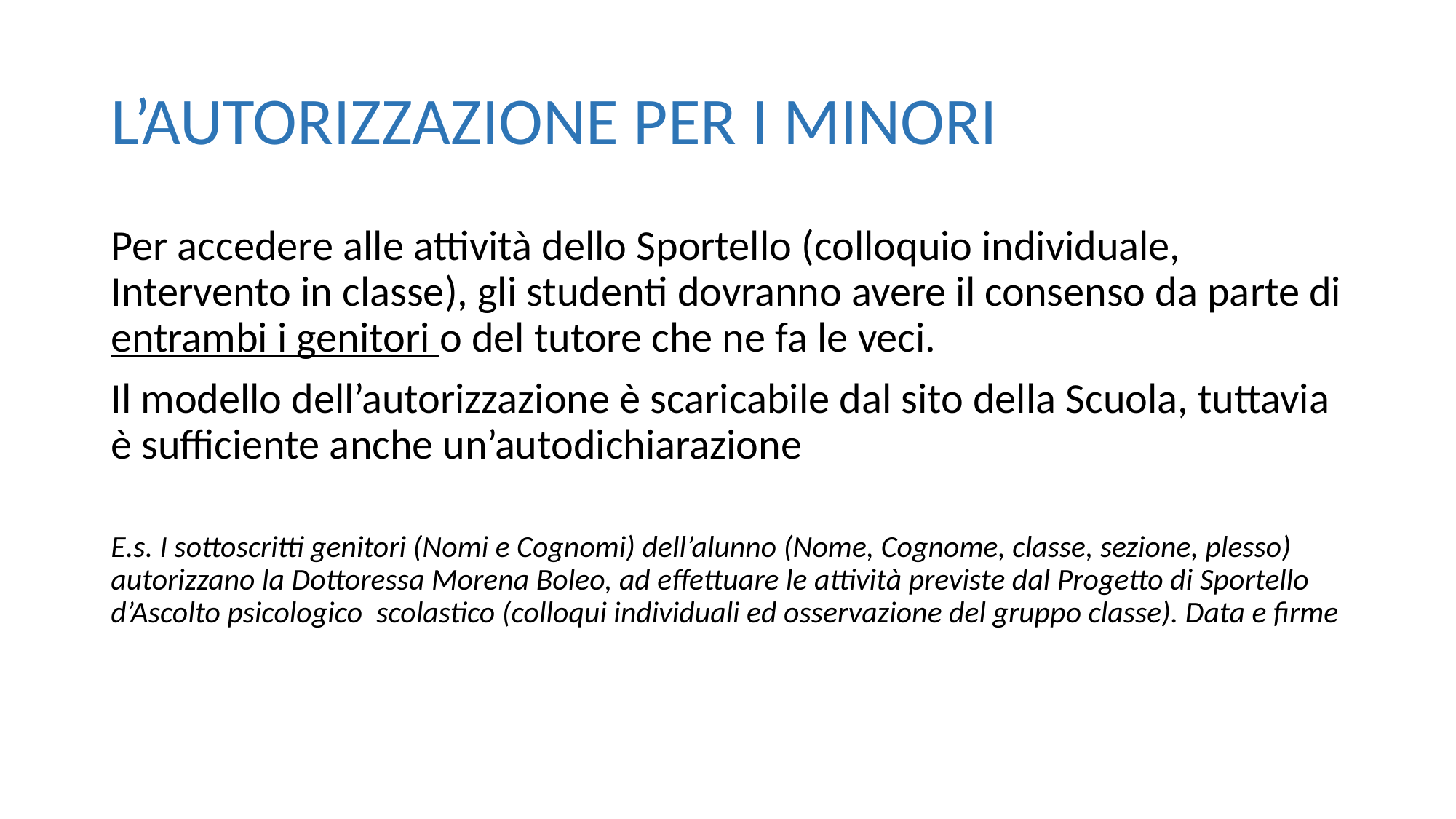

# L’AUTORIZZAZIONE PER I MINORI
Per accedere alle attività dello Sportello (colloquio individuale, Intervento in classe), gli studenti dovranno avere il consenso da parte di entrambi i genitori o del tutore che ne fa le veci.
Il modello dell’autorizzazione è scaricabile dal sito della Scuola, tuttavia è sufficiente anche un’autodichiarazione

E.s. I sottoscritti genitori (Nomi e Cognomi) dell’alunno (Nome, Cognome, classe, sezione, plesso)  autorizzano la Dottoressa Morena Boleo, ad effettuare le attività previste dal Progetto di Sportello d’Ascolto psicologico  scolastico (colloqui individuali ed osservazione del gruppo classe). Data e firme